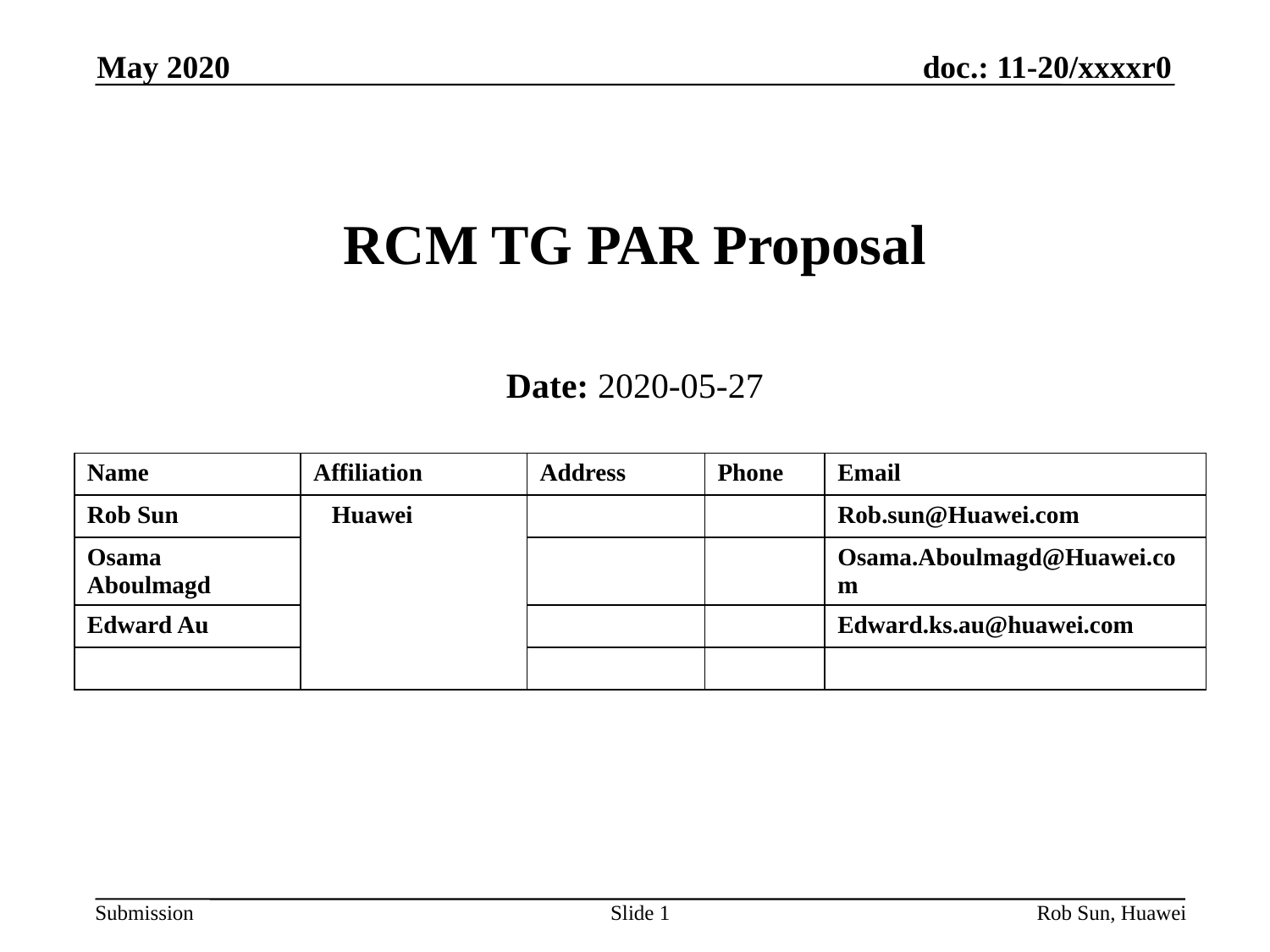

May 2020
# RCM TG PAR Proposal
Date: 2020-05-27
| Name | Affiliation | Address | Phone | Email |
| --- | --- | --- | --- | --- |
| Rob Sun | Huawei |  |  | Rob.sun@Huawei.com |
| Osama Aboulmagd |  |  |  | Osama.Aboulmagd@Huawei.com |
| Edward Au |  |  |  | Edward.ks.au@huawei.com |
|  |  |  |  |  |
Slide 1
Rob Sun, Huawei